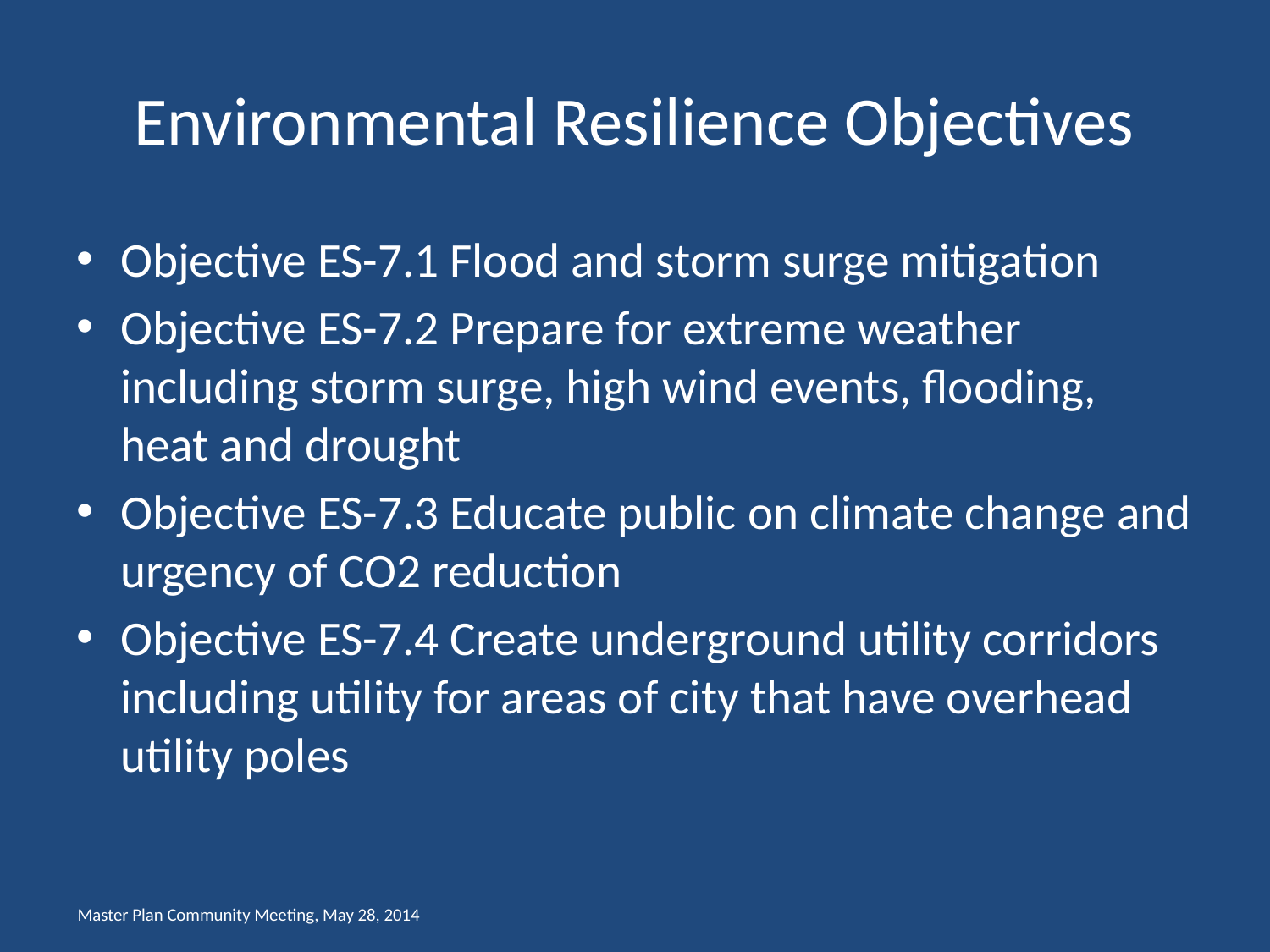

# Environmental Resilience Objectives
Objective ES-7.1 Flood and storm surge mitigation
Objective ES-7.2 Prepare for extreme weather including storm surge, high wind events, flooding, heat and drought
Objective ES-7.3 Educate public on climate change and urgency of CO2 reduction
Objective ES-7.4 Create underground utility corridors including utility for areas of city that have overhead utility poles

Master Plan Community Meeting, May 28, 2014